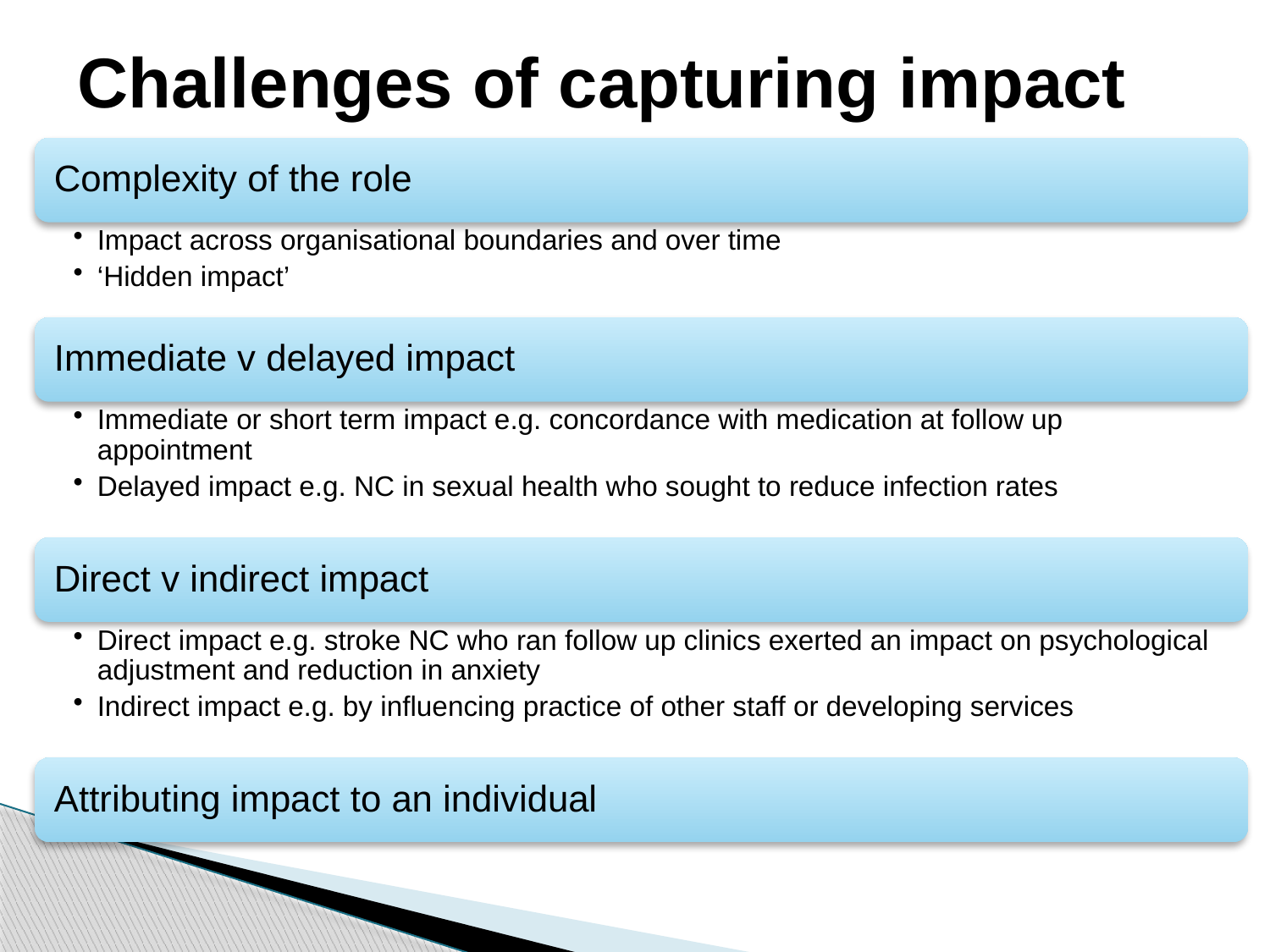

# Challenges of capturing impact
Complexity of the role
Impact across organisational boundaries and over time
‘Hidden impact’
Immediate v delayed impact
Immediate or short term impact e.g. concordance with medication at follow up appointment
Delayed impact e.g. NC in sexual health who sought to reduce infection rates
Direct v indirect impact
Direct impact e.g. stroke NC who ran follow up clinics exerted an impact on psychological adjustment and reduction in anxiety
Indirect impact e.g. by influencing practice of other staff or developing services
Attributing impact to an individual